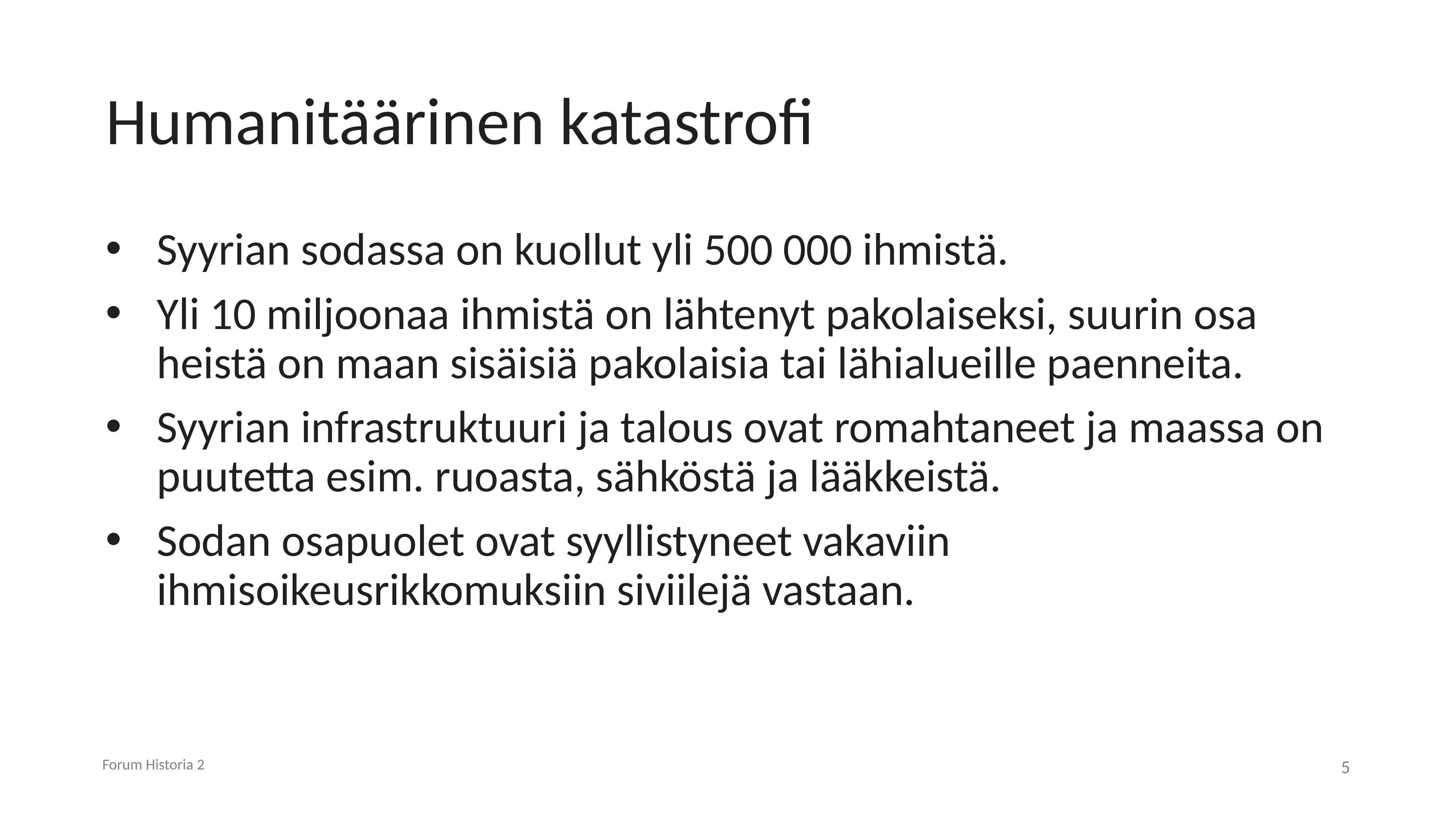

# Humanitäärinen katastrofi
Syyrian sodassa on kuollut yli 500 000 ihmistä.
Yli 10 miljoonaa ihmistä on lähtenyt pakolaiseksi, suurin osa heistä on maan sisäisiä pakolaisia tai lähialueille paenneita.
Syyrian infrastruktuuri ja talous ovat romahtaneet ja maassa on puutetta esim. ruoasta, sähköstä ja lääkkeistä.
Sodan osapuolet ovat syyllistyneet vakaviin ihmisoikeusrikkomuksiin siviilejä vastaan.
Forum Historia 2
5